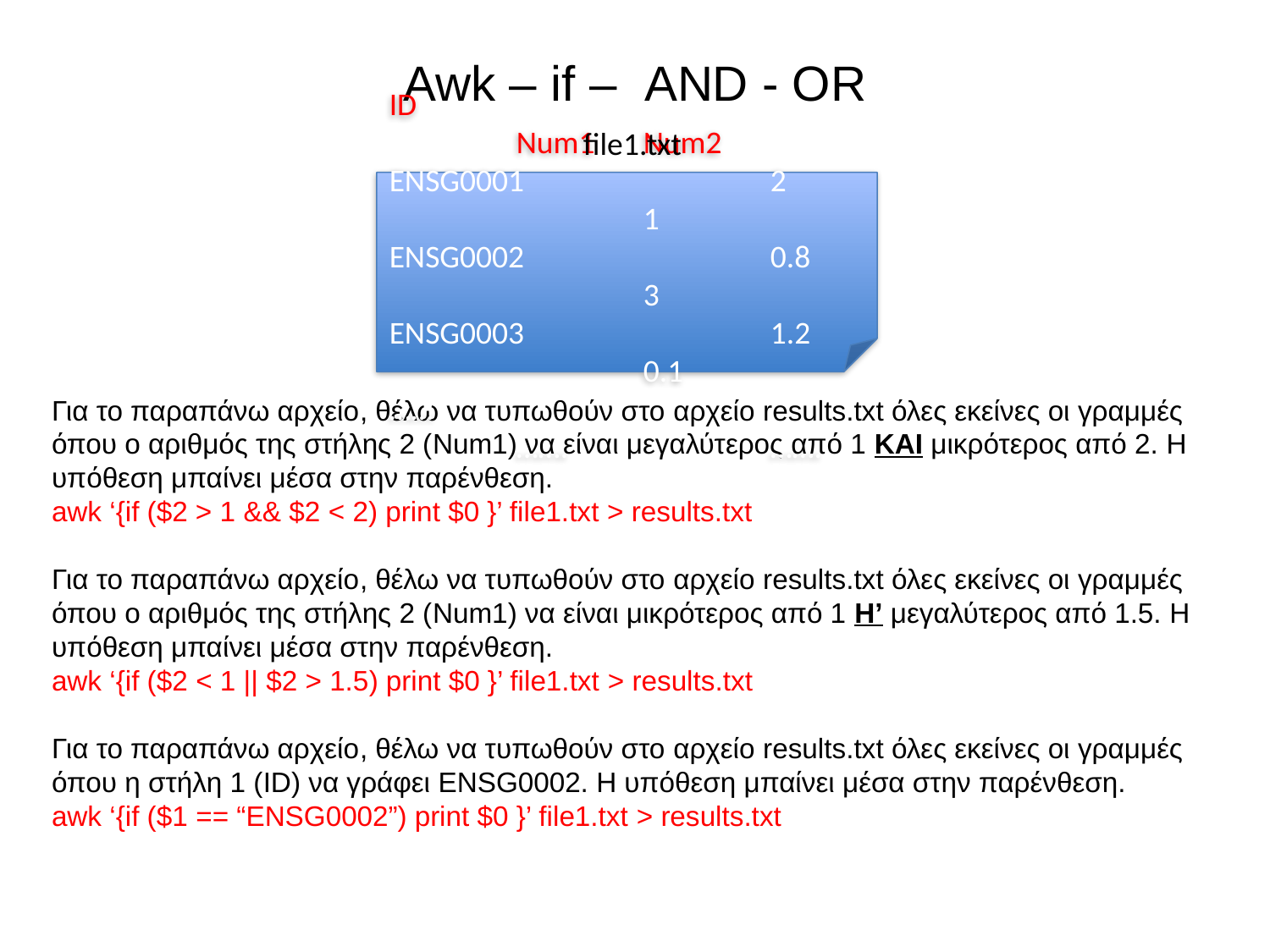

# Awk – if –  AND - OR
file1.txt

ID				Num1	Num2
ENSG0001		2		1
ENSG0002		0.8		3
ENSG0003		1.2		0.1
……				…….		…….
Για το παραπάνω αρχείο, θέλω να τυπωθούν στο αρχείο results.txt όλες εκείνες οι γραμμές όπου ο αριθμός της στήλης 2 (Num1) να είναι μεγαλύτερος από 1 KAI μικρότερος από 2. Η υπόθεση μπαίνει μέσα στην παρένθεση.
awk ‘{if ($2 > 1 && $2 < 2) print $0 }’ file1.txt > results.txt

Για το παραπάνω αρχείο, θέλω να τυπωθούν στο αρχείο results.txt όλες εκείνες οι γραμμές όπου ο αριθμός της στήλης 2 (Num1) να είναι μικρότερος από 1 Η’ μεγαλύτερος από 1.5. Η υπόθεση μπαίνει μέσα στην παρένθεση.
awk ‘{if ($2 < 1 || $2 > 1.5) print $0 }’ file1.txt > results.txt

Για το παραπάνω αρχείο, θέλω να τυπωθούν στο αρχείο results.txt όλες εκείνες οι γραμμές όπου η στήλη 1 (ID) να γράφει ENSG0002. Η υπόθεση μπαίνει μέσα στην παρένθεση.
awk ‘{if ($1 == “ENSG0002”) print $0 }’ file1.txt > results.txt